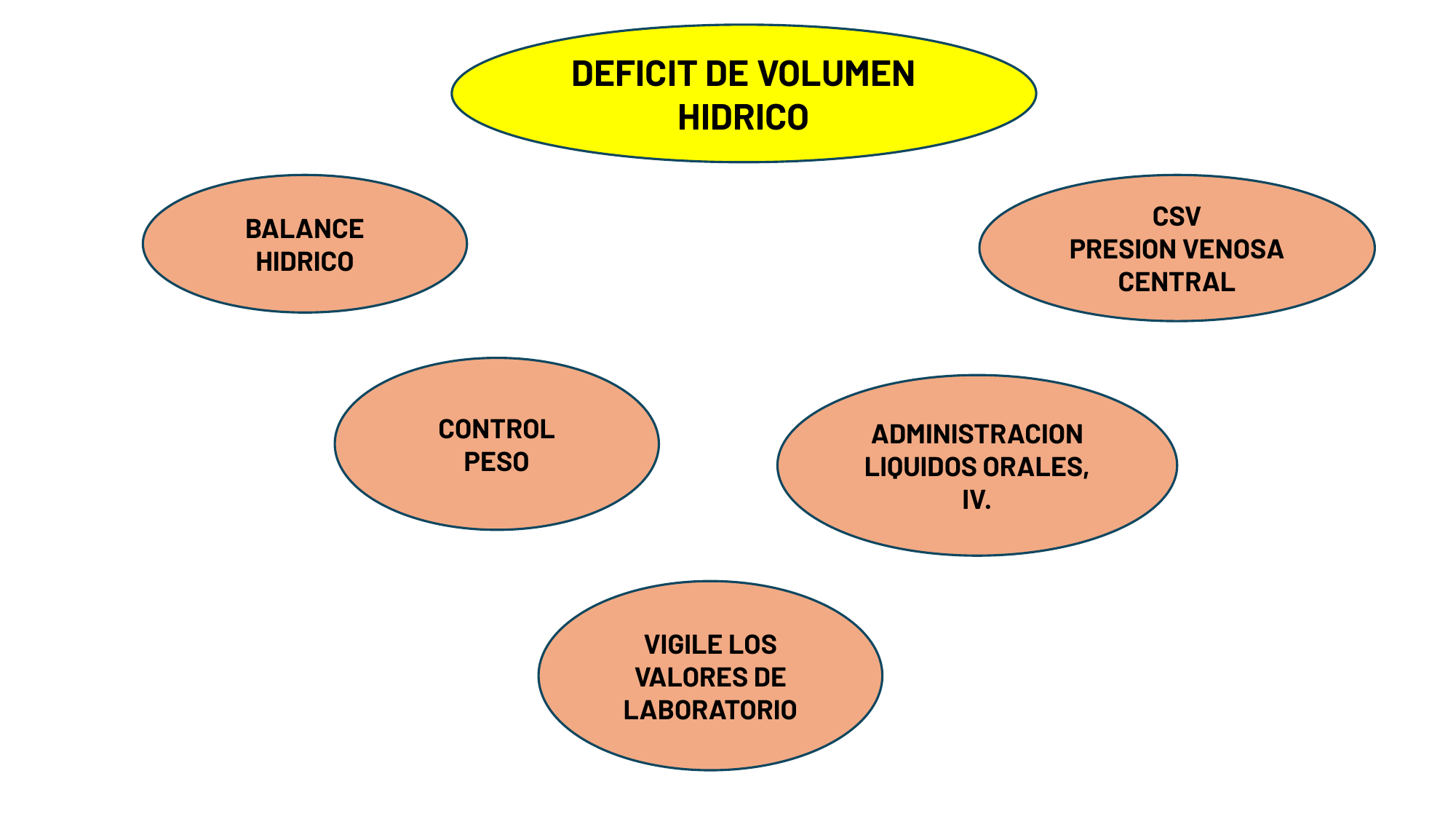

DEFICIT DE VOLUMEN HIDRICO
BALANCE HIDRICO
CSV
PRESION VENOSA
CENTRAL
CONTROL
PESO
ADMINISTRACION LIQUIDOS ORALES, IV.
VIGILE LOS VALORES DE LABORATORIO